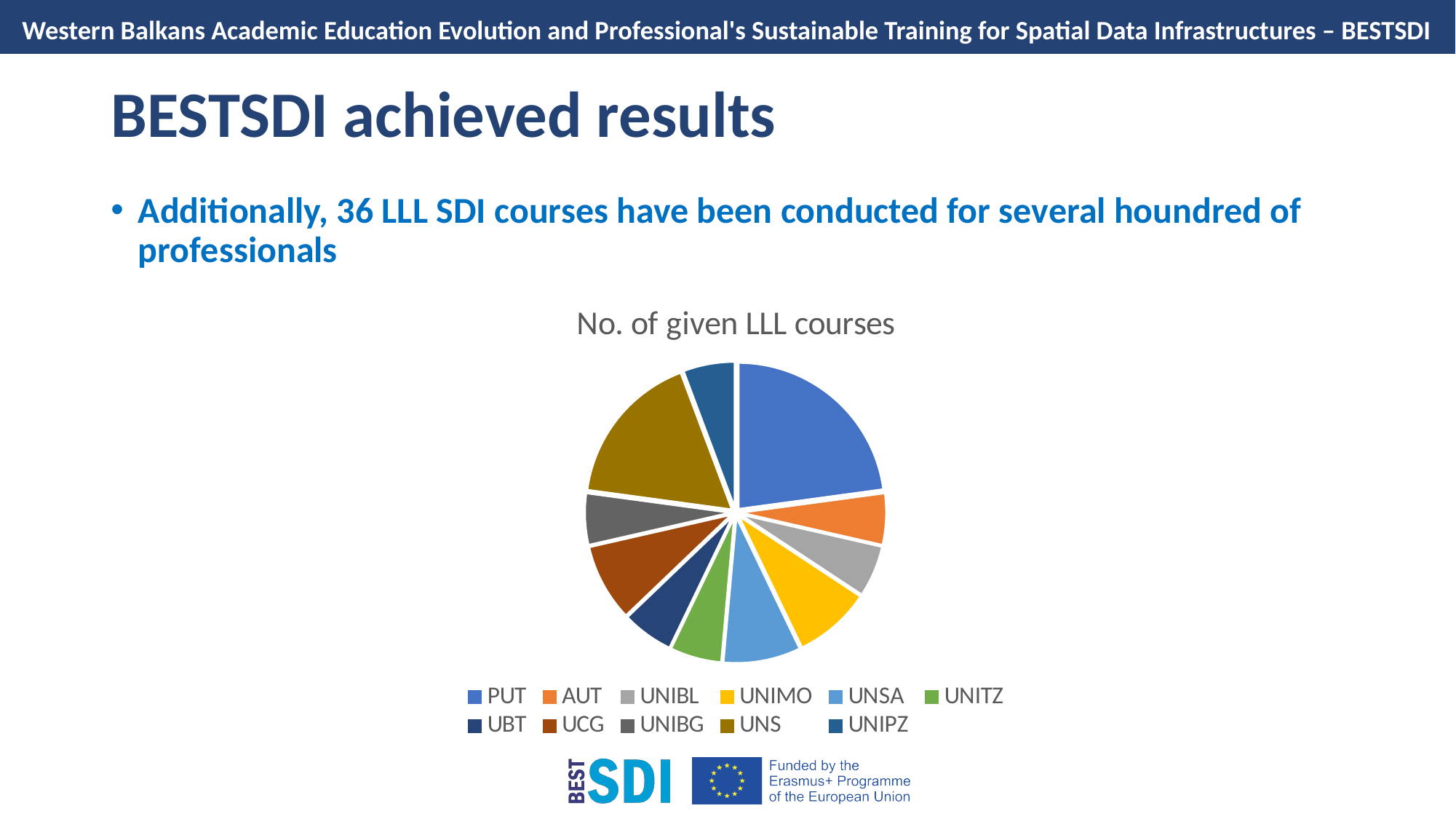

# BESTSDI achieved results
Additionally, 36 LLL SDI courses have been conducted for several houndred of professionals

### Chart:

| Category | No. of given LLL courses |
|---|---|
| PUT | 8.0 |
| AUT | 2.0 |
| UNIBL | 2.0 |
| UNIMO | 3.0 |
| UNSA | 3.0 |
| UNITZ | 2.0 |
| UBT | 2.0 |
| UCG | 3.0 |
| UNIBG | 2.0 |
| UNS | 6.0 |
| UNIPZ | 2.0 |